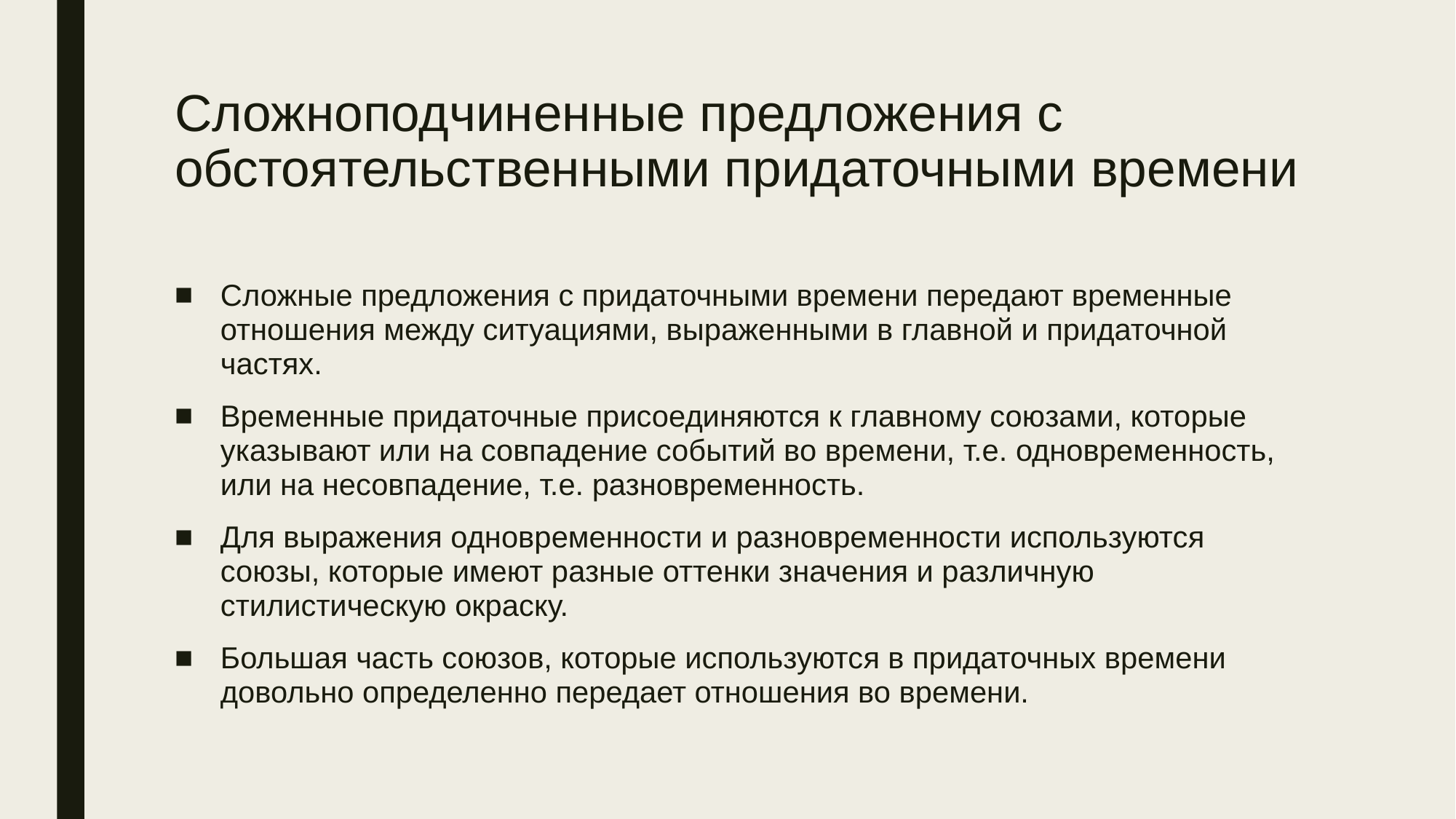

# Сложноподчиненные предложения с обстоятельственными придаточными времени
Сложные предложения с придаточными времени передают временные отношения между ситуациями, выраженными в главной и придаточной частях.
Временные придаточные присоединяются к главному союзами, которые указывают или на совпадение событий во времени, т.е. одновременность, или на несовпадение, т.е. разновременность.
Для выражения одновременности и разновременности используются союзы, которые имеют разные оттенки значения и различную стилистическую окраску.
Большая часть союзов, которые используются в придаточных времени довольно определенно передает отношения во времени.